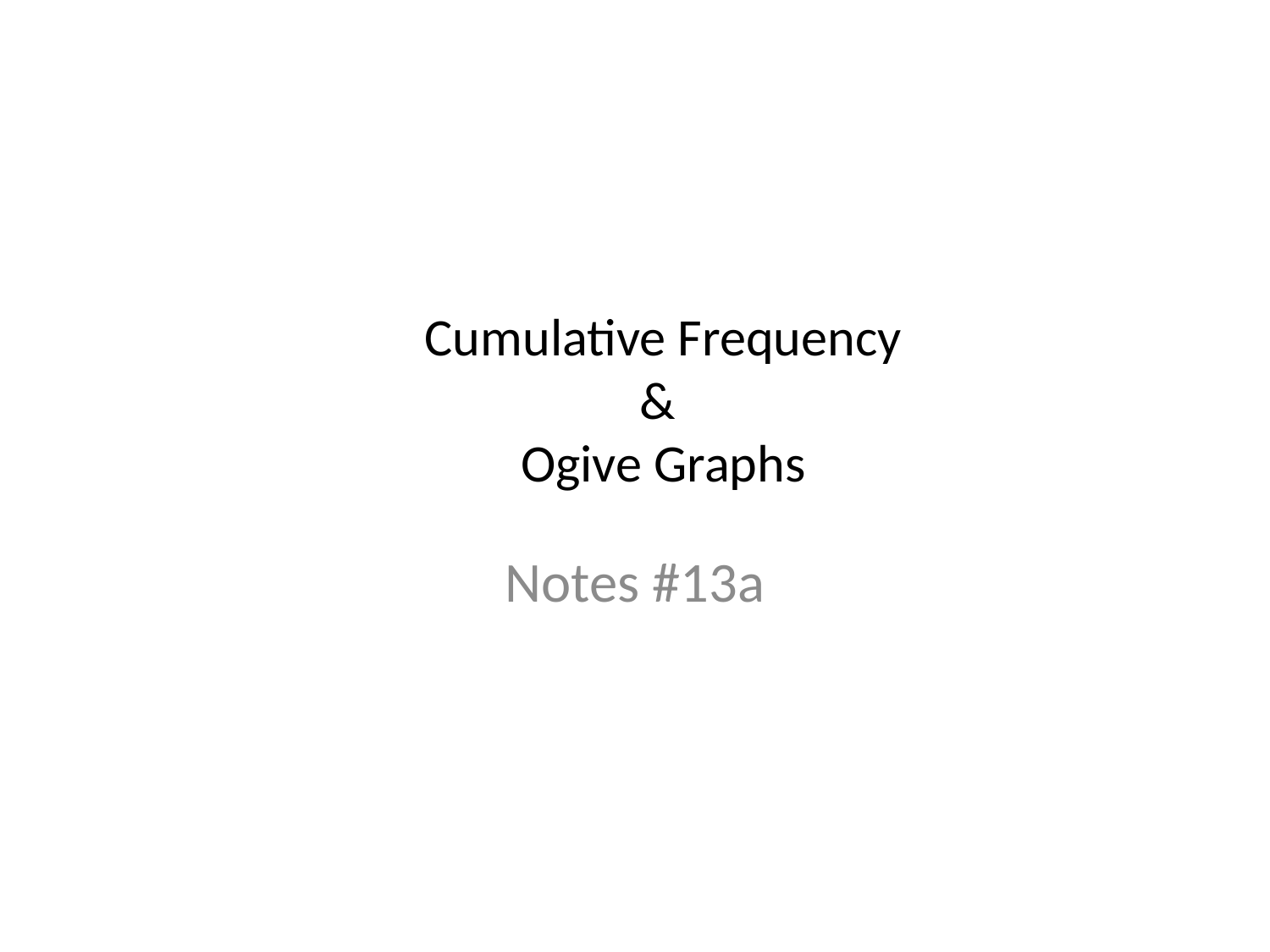

# Cumulative Frequency & Ogive Graphs
Notes #13a